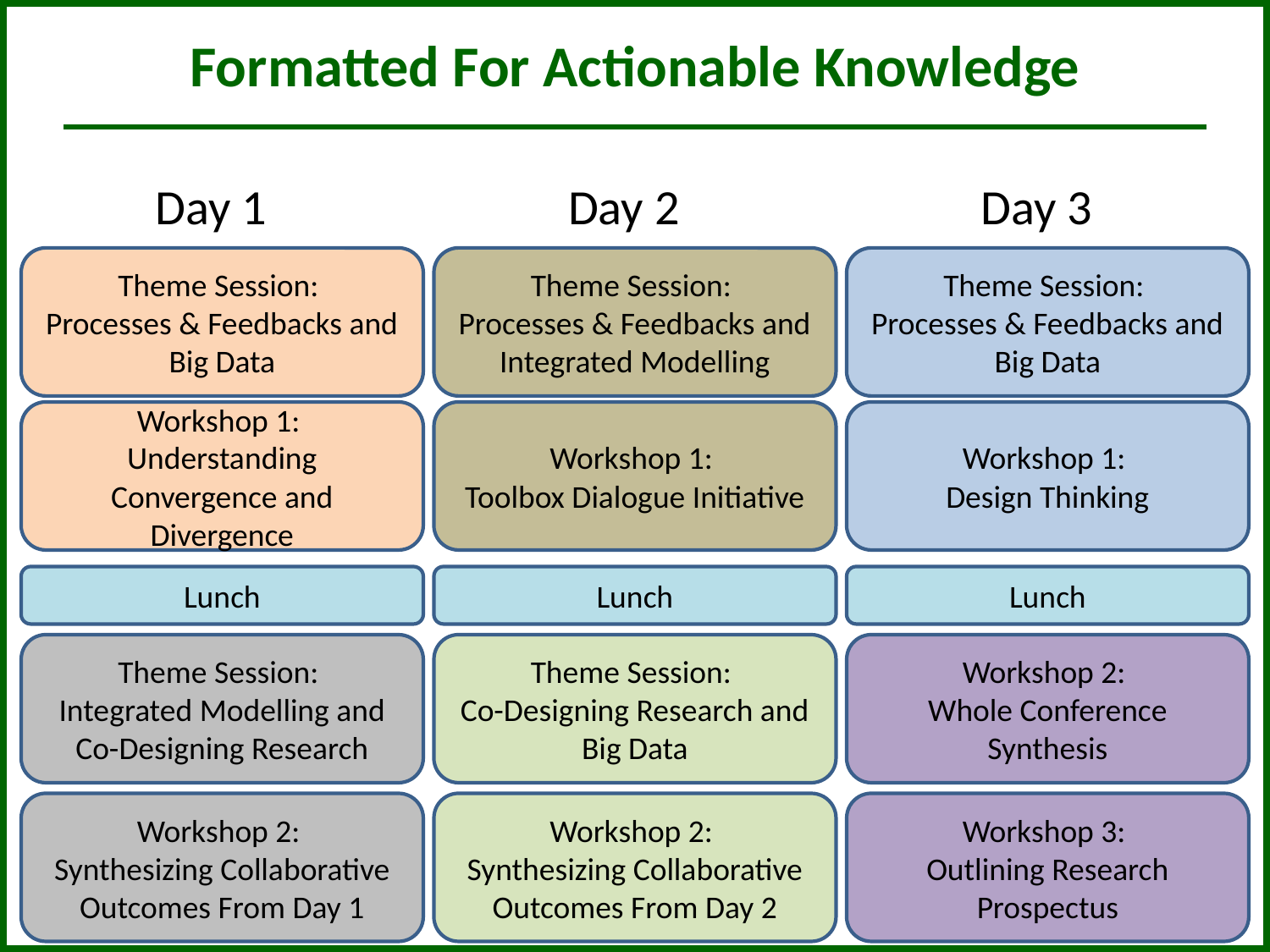

# Formatted For Actionable Knowledge
Day 1
Day 2
Day 3

Theme Session:
Processes & Feedbacks and Big Data
Theme Session:
Processes & Feedbacks and Integrated Modelling
Theme Session:
Processes & Feedbacks and Big Data
Workshop 1:
Understanding Convergence and Divergence
Workshop 1:
Toolbox Dialogue Initiative
Workshop 1:
Design Thinking
Lunch
Lunch
Lunch
Theme Session:
Integrated Modelling and Co-Designing Research
Theme Session:
Co-Designing Research and Big Data
Workshop 2:
Whole Conference Synthesis
Workshop 2:
Synthesizing Collaborative Outcomes From Day 1
Workshop 2:
Synthesizing Collaborative Outcomes From Day 2
Workshop 3:
Outlining Research Prospectus